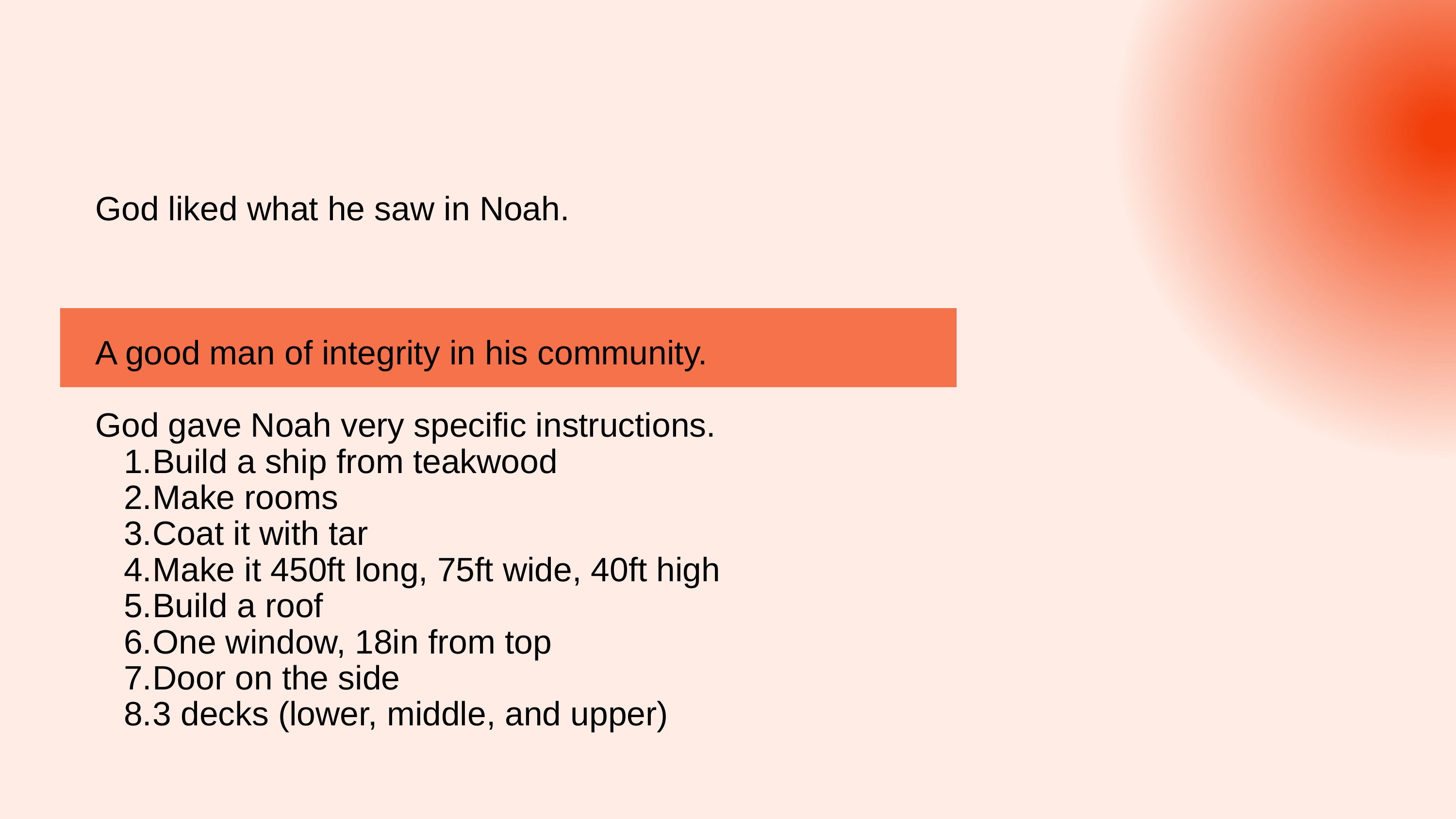

God liked what he saw in Noah.

A good man of integrity in his community.

God gave Noah very specific instructions.
Build a ship from teakwood
Make rooms
Coat it with tar
Make it 450ft long, 75ft wide, 40ft high
Build a roof
One window, 18in from top
Door on the side
3 decks (lower, middle, and upper)